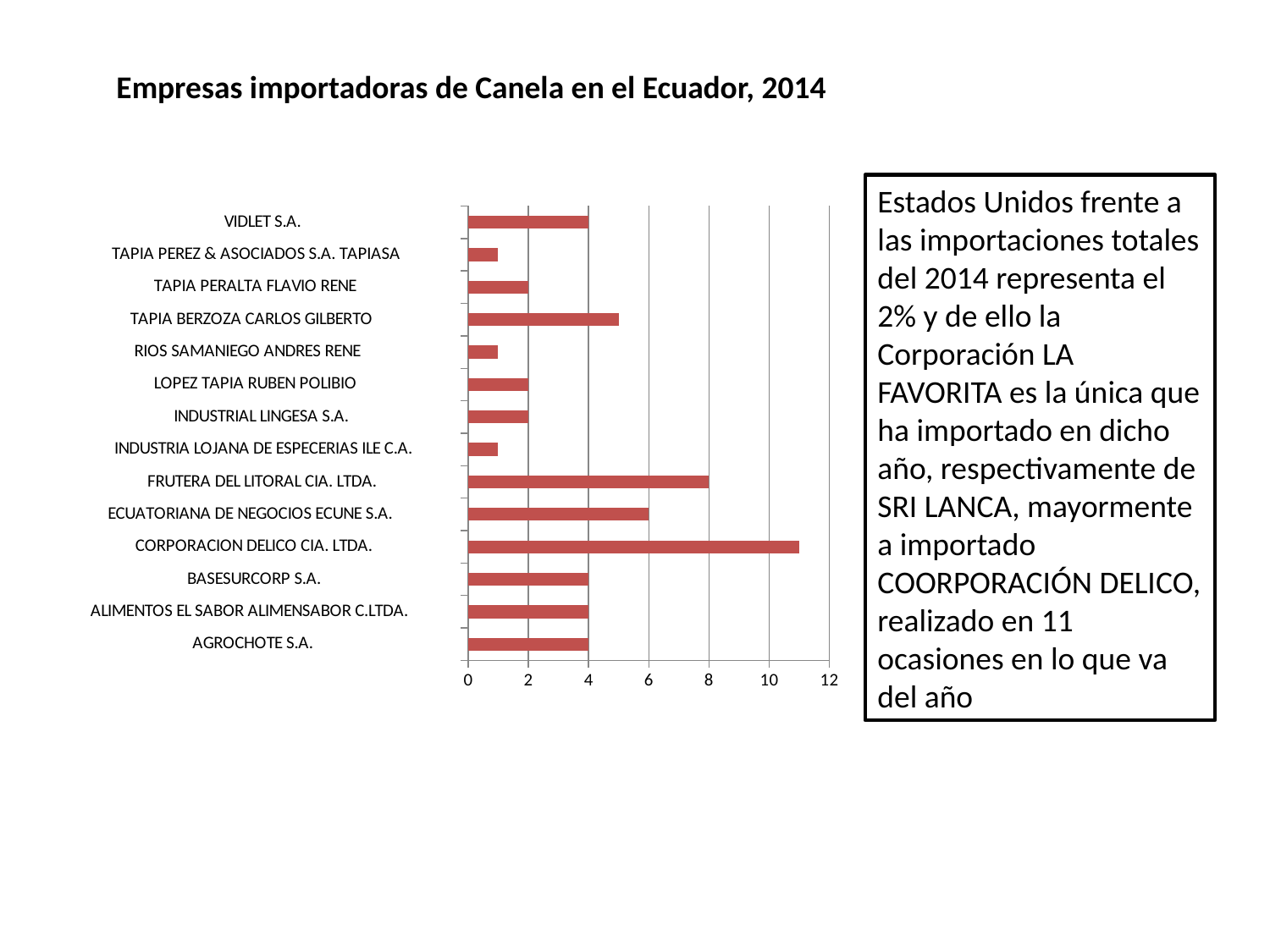

Empresas importadoras de Canela en el Ecuador, 2014
Estados Unidos frente a las importaciones totales del 2014 representa el 2% y de ello la Corporación LA FAVORITA es la única que ha importado en dicho año, respectivamente de SRI LANCA, mayormente a importado COORPORACIÓN DELICO, realizado en 11 ocasiones en lo que va del año

### Chart

| Category |  |
|---|---|
| AGROCHOTE S.A.                                     | 4.0 |
| ALIMENTOS EL SABOR ALIMENSABOR C.LTDA.             | 4.0 |
| BASESURCORP S.A.                                   | 4.0 |
| CORPORACION DELICO CIA. LTDA.                      | 11.0 |
| ECUATORIANA DE NEGOCIOS ECUNE S.A.                 | 6.0 |
| FRUTERA DEL LITORAL CIA. LTDA.                     | 8.0 |
| INDUSTRIA LOJANA DE ESPECERIAS ILE C.A.            | 1.0 |
| INDUSTRIAL LINGESA S.A.                            | 2.0 |
| LOPEZ TAPIA RUBEN POLIBIO                          | 2.0 |
| RIOS SAMANIEGO ANDRES RENE                         | 1.0 |
| TAPIA BERZOZA CARLOS GILBERTO                      | 5.0 |
| TAPIA PERALTA FLAVIO RENE                          | 2.0 |
| TAPIA PEREZ & ASOCIADOS S.A. TAPIASA               | 1.0 |
| VIDLET S.A.                                        | 4.0 |